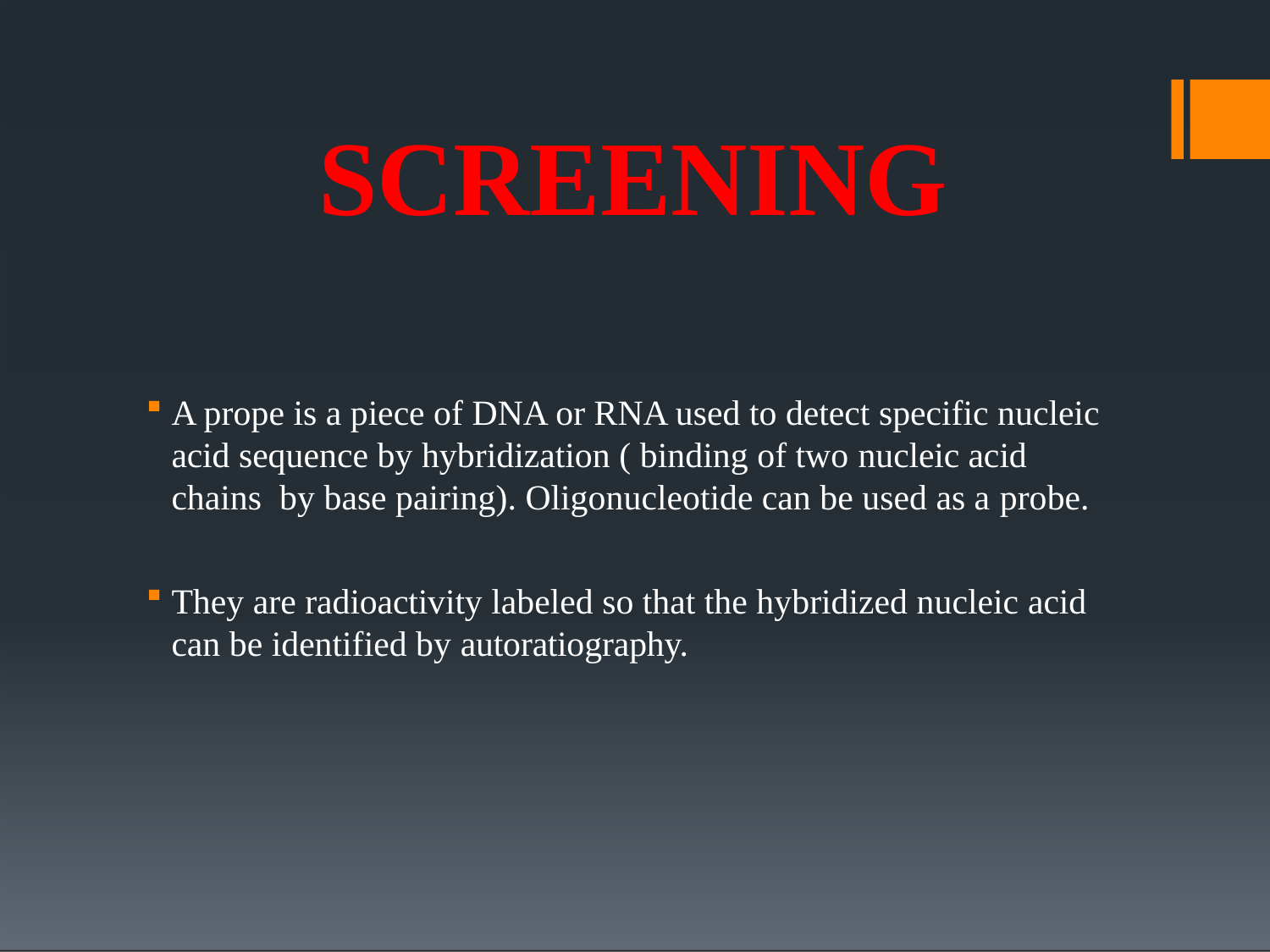

# SCREENING
A prope is a piece of DNA or RNA used to detect specific nucleic  acid sequence by hybridization ( binding of two nucleic acid chains  by base pairing). Oligonucleotide can be used as a probe.

They are radioactivity labeled so that the hybridized nucleic acid
can be identified by autoratiography.